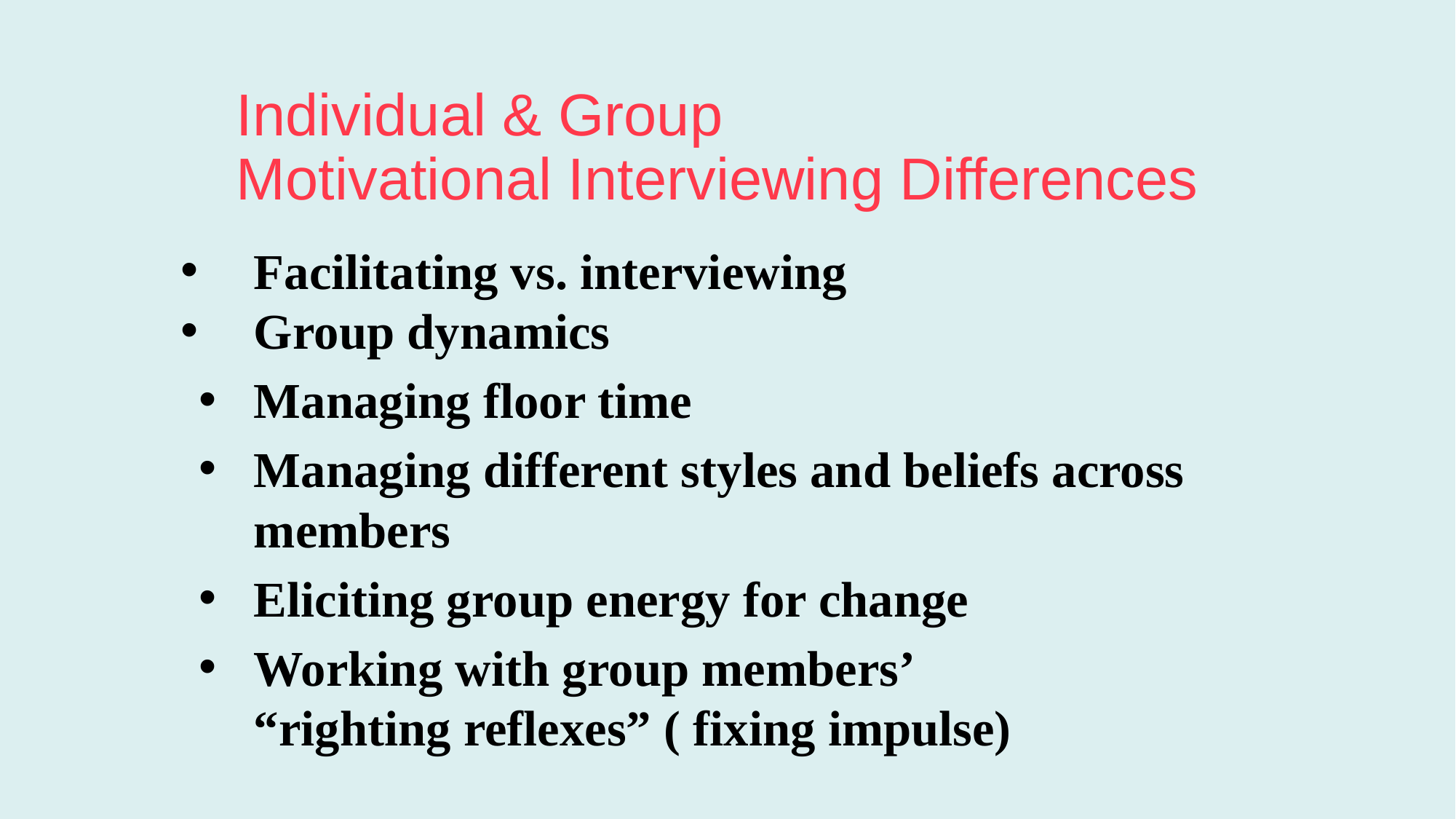

# Individual & Group
Motivational Interviewing Differences
Facilitating vs. interviewing
Group dynamics
Managing floor time
Managing different styles and beliefs across members
Eliciting group energy for change
Working with group members’            “righting reflexes” ( fixing impulse)